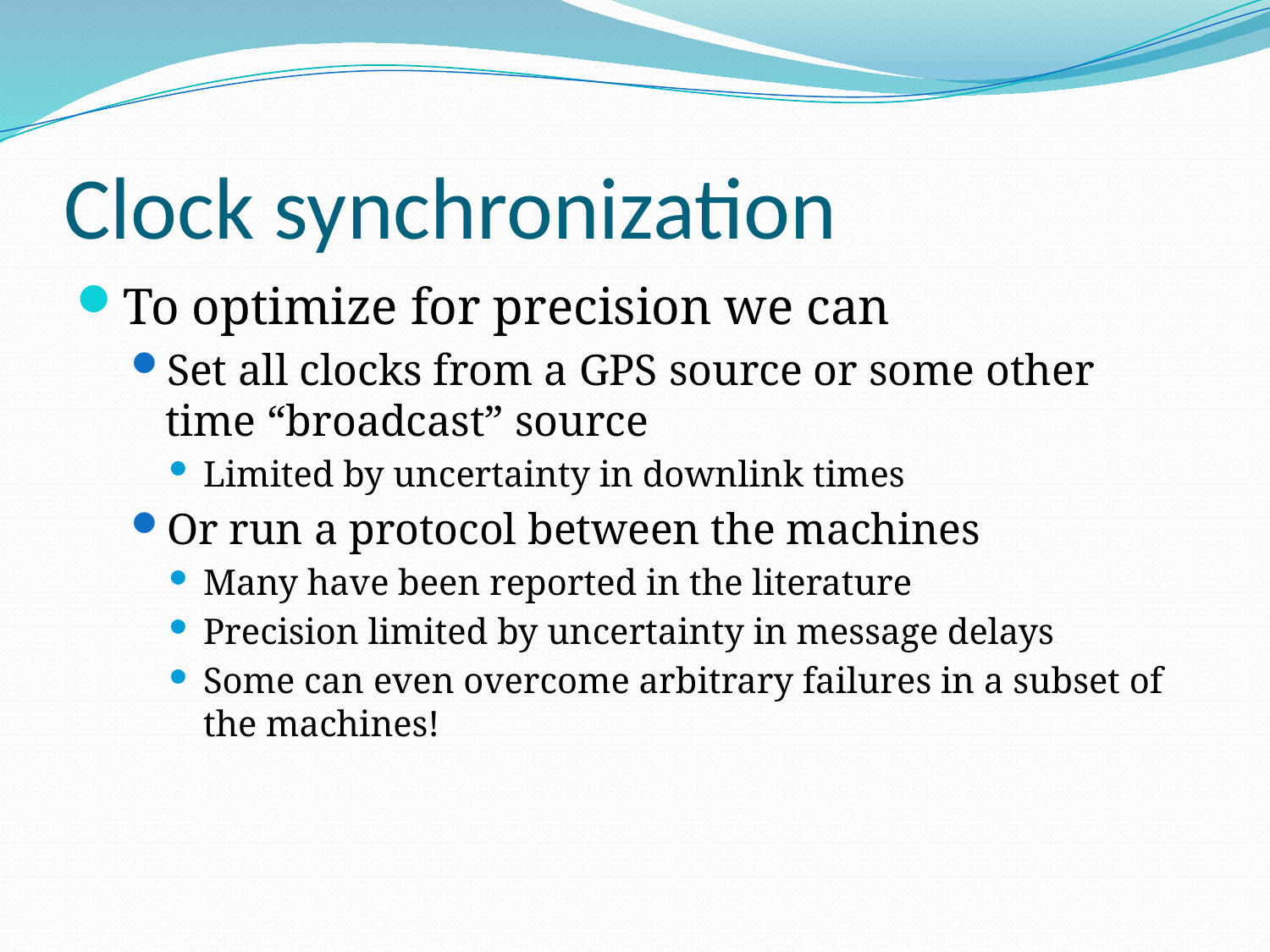

# Clock synchronization
To optimize for precision we can
Set all clocks from a GPS source or some other time “broadcast” source
Limited by uncertainty in downlink times
Or run a protocol between the machines
Many have been reported in the literature
Precision limited by uncertainty in message delays
Some can even overcome arbitrary failures in a subset of the machines!